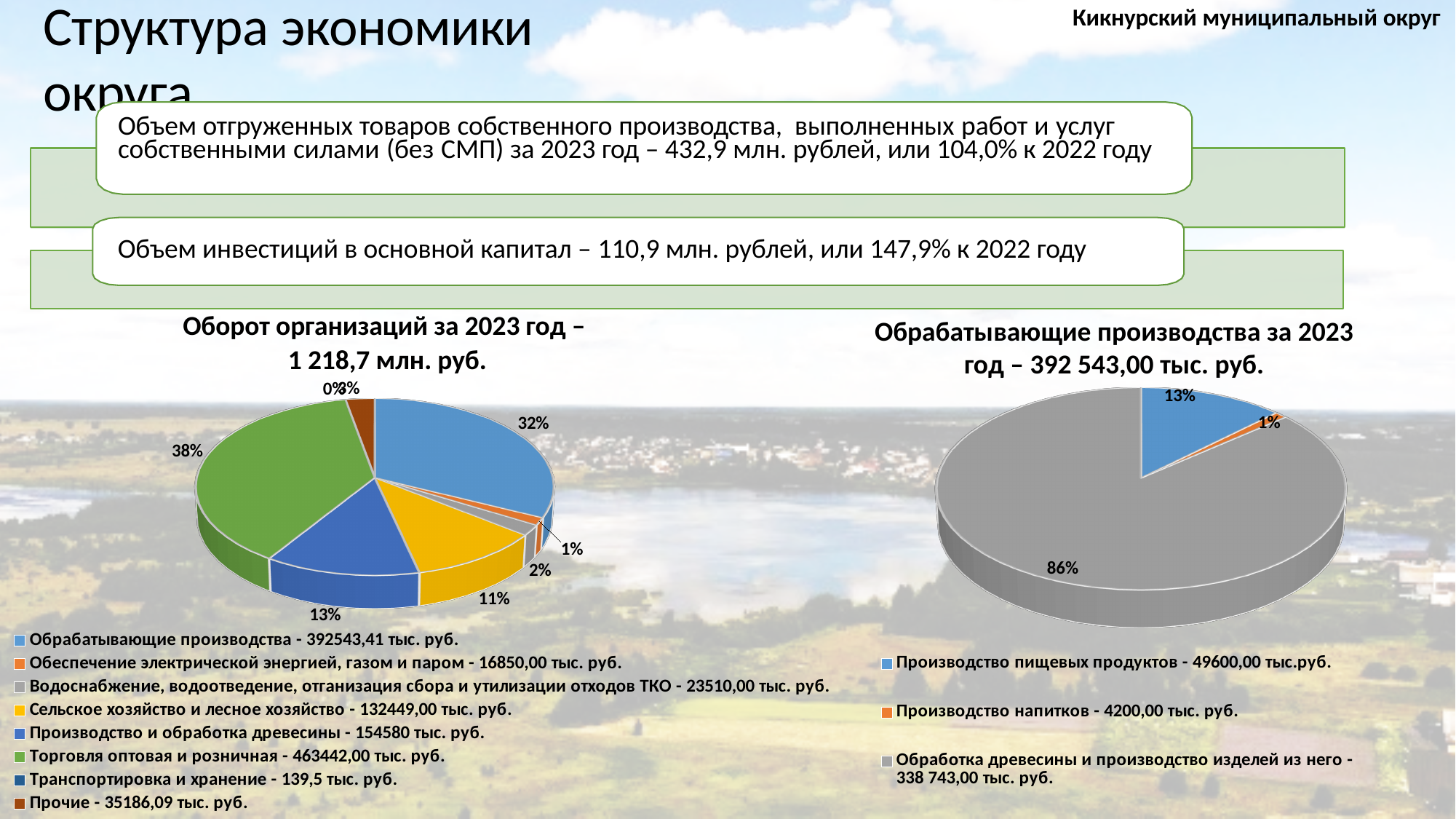

Кикнурский муниципальный округ
# Структура экономики округа

Объем отгруженных товаров собственного производства,  выполненных работ и услуг собственными силами (без СМП) за 2023 год – 432,9 млн. рублей, или 104,0% к 2022 году

Объем инвестиций в основной капитал – 110,9 млн. рублей, или 147,9% к 2022 году

Оборот организаций за 2023 год –
1 218,7 млн. руб.
Обрабатывающие производства за 2023 год – 392 543,00 тыс. руб.

[unsupported chart]

[unsupported chart]